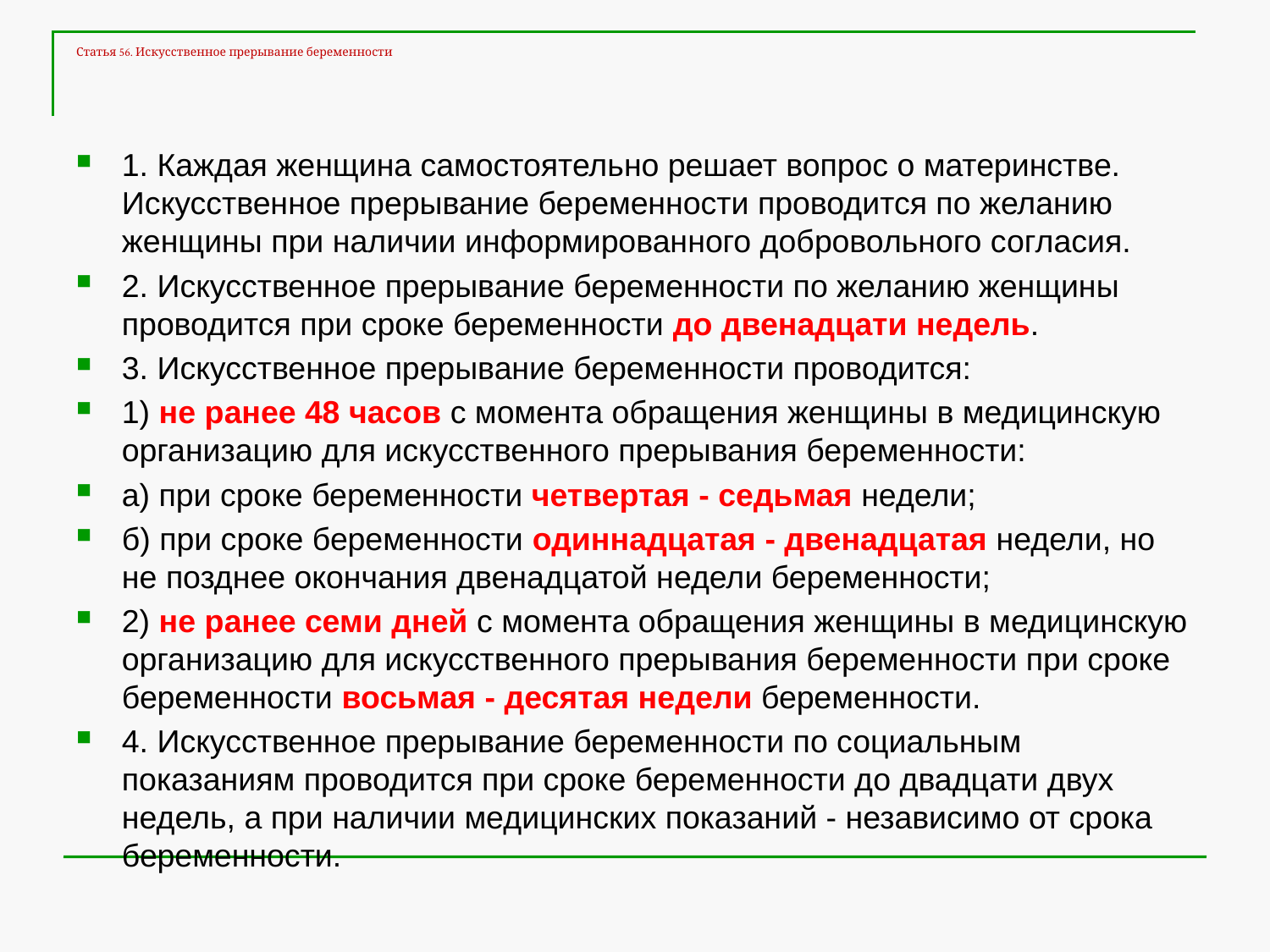

# Статья 56. Искусственное прерывание беременности
1. Каждая женщина самостоятельно решает вопрос о материнстве. Искусственное прерывание беременности проводится по желанию женщины при наличии информированного добровольного согласия.
2. Искусственное прерывание беременности по желанию женщины проводится при сроке беременности до двенадцати недель.
3. Искусственное прерывание беременности проводится:
1) не ранее 48 часов с момента обращения женщины в медицинскую организацию для искусственного прерывания беременности:
а) при сроке беременности четвертая - седьмая недели;
б) при сроке беременности одиннадцатая - двенадцатая недели, но не позднее окончания двенадцатой недели беременности;
2) не ранее семи дней с момента обращения женщины в медицинскую организацию для искусственного прерывания беременности при сроке беременности восьмая - десятая недели беременности.
4. Искусственное прерывание беременности по социальным показаниям проводится при сроке беременности до двадцати двух недель, а при наличии медицинских показаний - независимо от срока беременности.